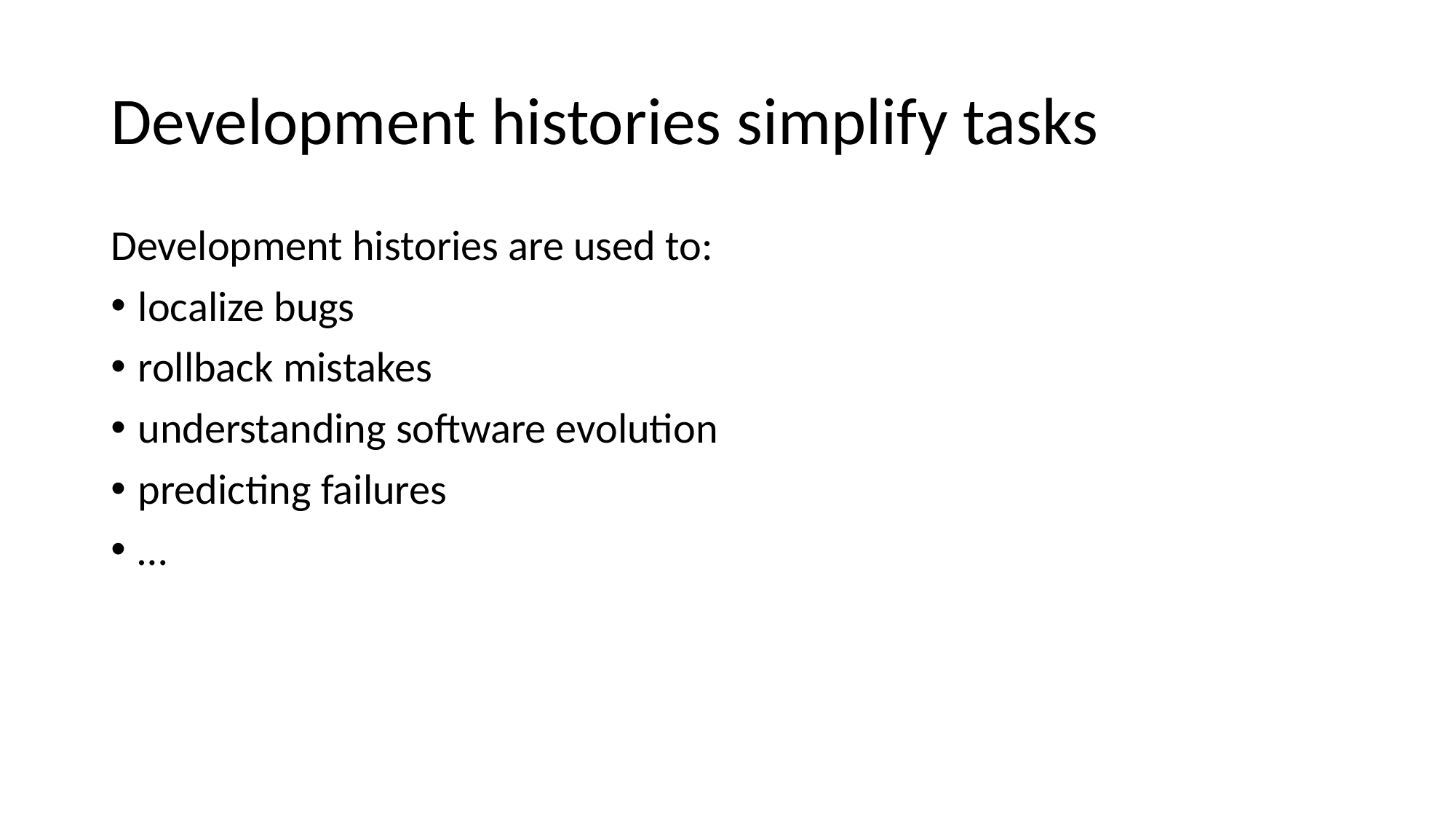

# Development histories simplify tasks
Development histories are used to:
localize bugs
rollback mistakes
understanding software evolution
predicting failures
…